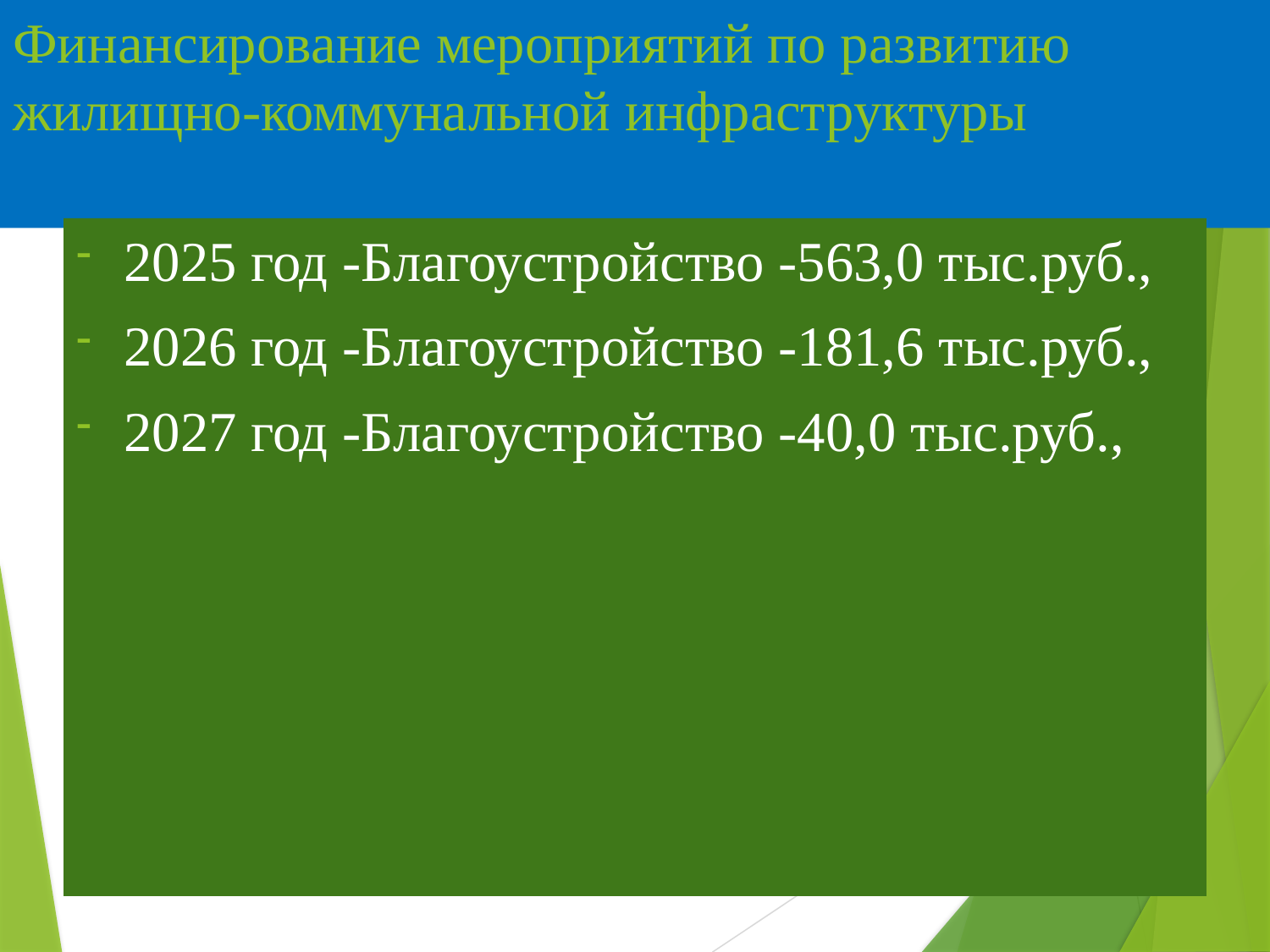

# Финансирование мероприятий по развитию жилищно-коммунальной инфраструктуры
2025 год -Благоустройство -563,0 тыс.руб.,
2026 год -Благоустройство -181,6 тыс.руб.,
2027 год -Благоустройство -40,0 тыс.руб.,